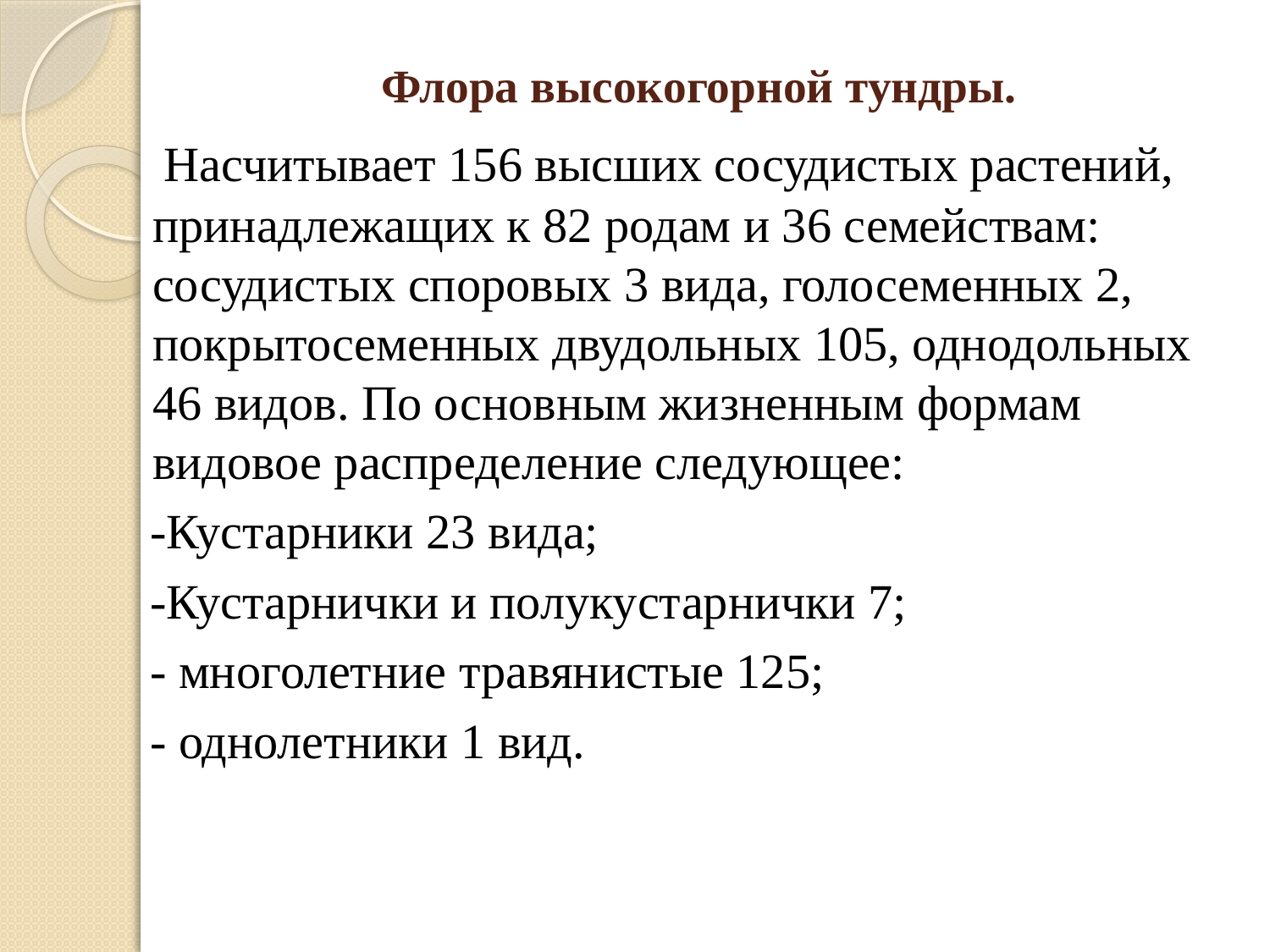

# Флора высокогорной тундры.
   Насчитывает 156 высших сосудистых растений, принадлежащих к 82 родам и 36 семействам: сосудистых споровых 3 вида, голосеменных 2, покрытосеменных двудольных 105, однодольных 46 видов. По основным жизненным формам видовое распределение следующее:
   -Кустарники 23 вида;
   -Кустарнички и полукустарнички 7;
   - многолетние травянистые 125;
   - однолетники 1 вид.